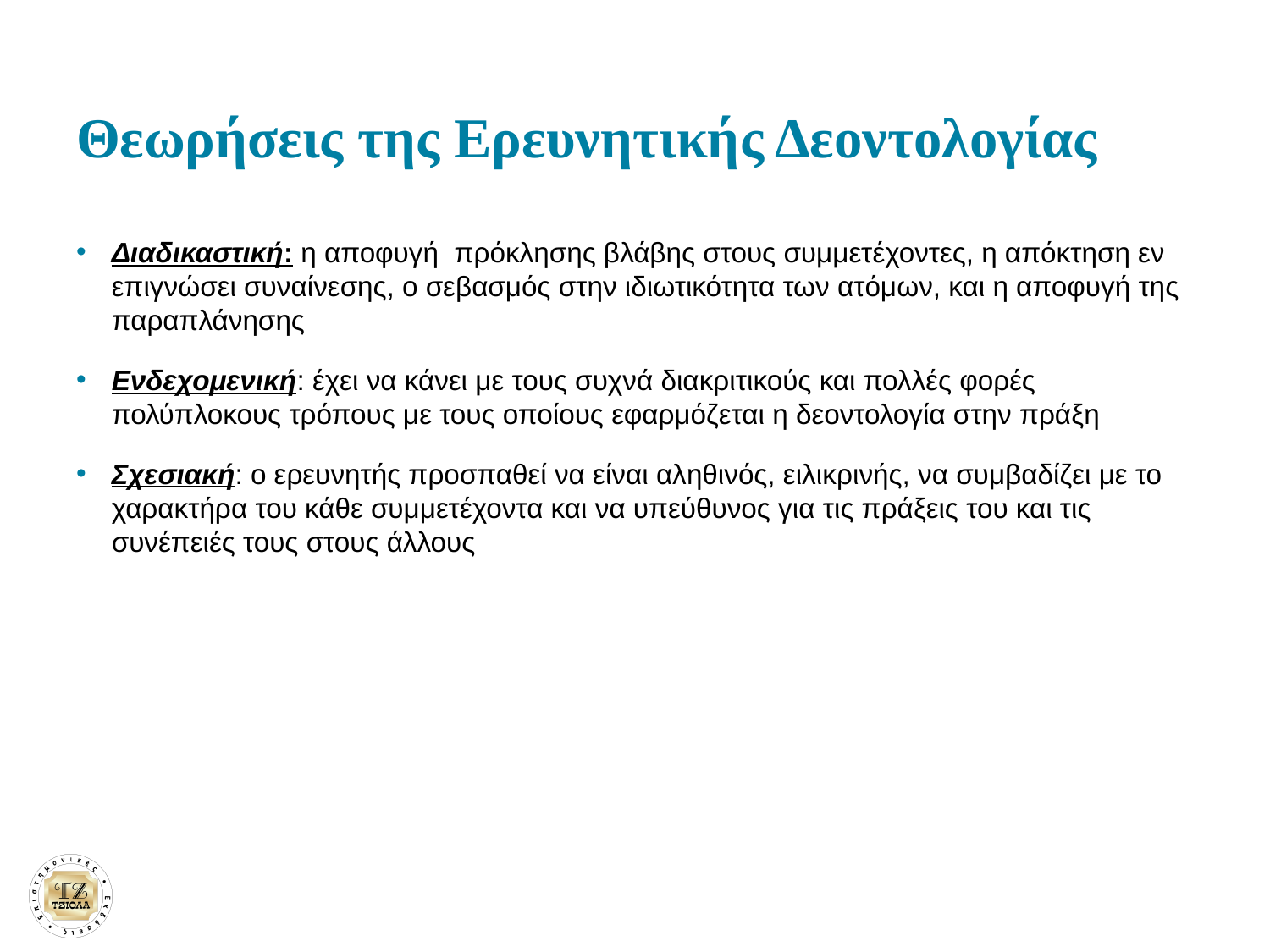

# Θεωρήσεις της Ερευνητικής Δεοντολογίας
Διαδικαστική: η αποφυγή  πρόκλησης βλάβης στους συμμετέχοντες, η απόκτηση εν επιγνώσει συναίνεσης, ο σεβασμός στην ιδιωτικότητα των ατόμων, και η αποφυγή της παραπλάνησης
Ενδεχομενική: έχει να κάνει με τους συχνά διακριτικούς και πολλές φορές πολύπλοκους τρόπους με τους οποίους εφαρμόζεται η δεοντολογία στην πράξη
Σχεσιακή: ο ερευνητής προσπαθεί να είναι αληθινός, ειλικρινής, να συμβαδίζει με το χαρακτήρα του κάθε συμμετέχοντα και να υπεύθυνος για τις πράξεις του και τις συνέπειές τους στους άλλους